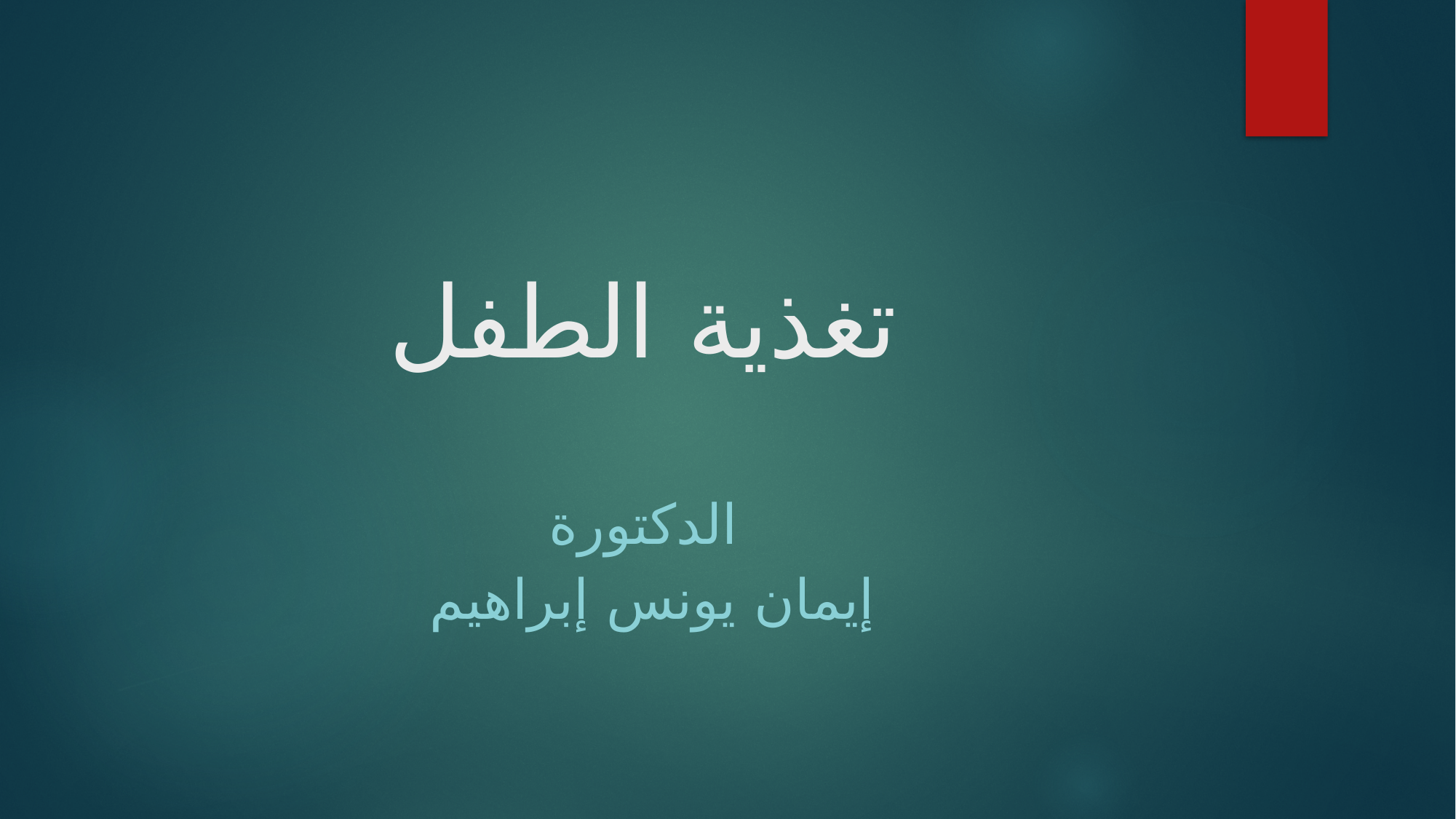

# تغذية الطفل
الدكتورة
إيمان يونس إبراهيم